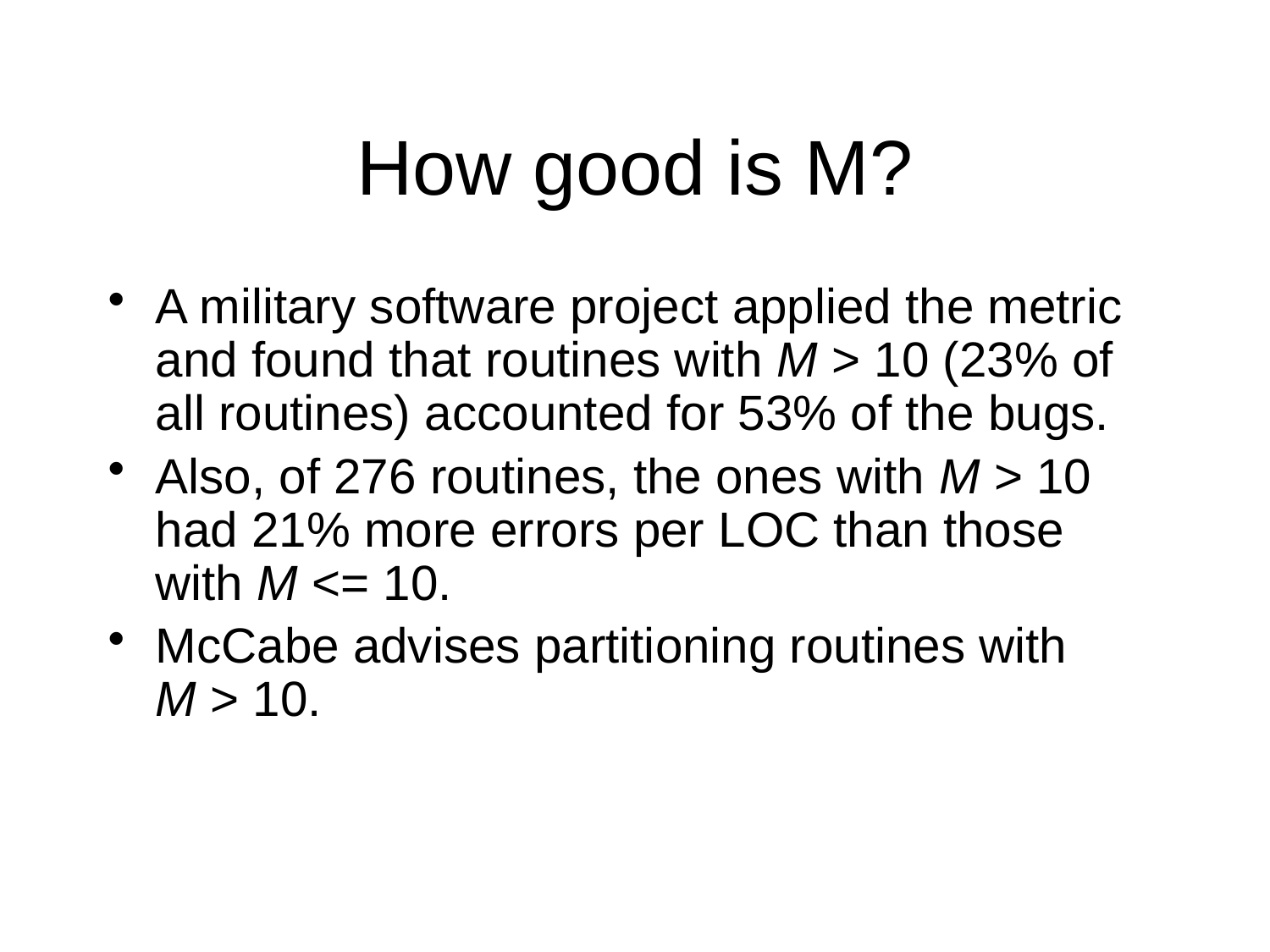

# How good is M?
A military software project applied the metric and found that routines with M > 10 (23% of all routines) accounted for 53% of the bugs.
Also, of 276 routines, the ones with M > 10 had 21% more errors per LOC than those with M <= 10.
McCabe advises partitioning routines with    M > 10.